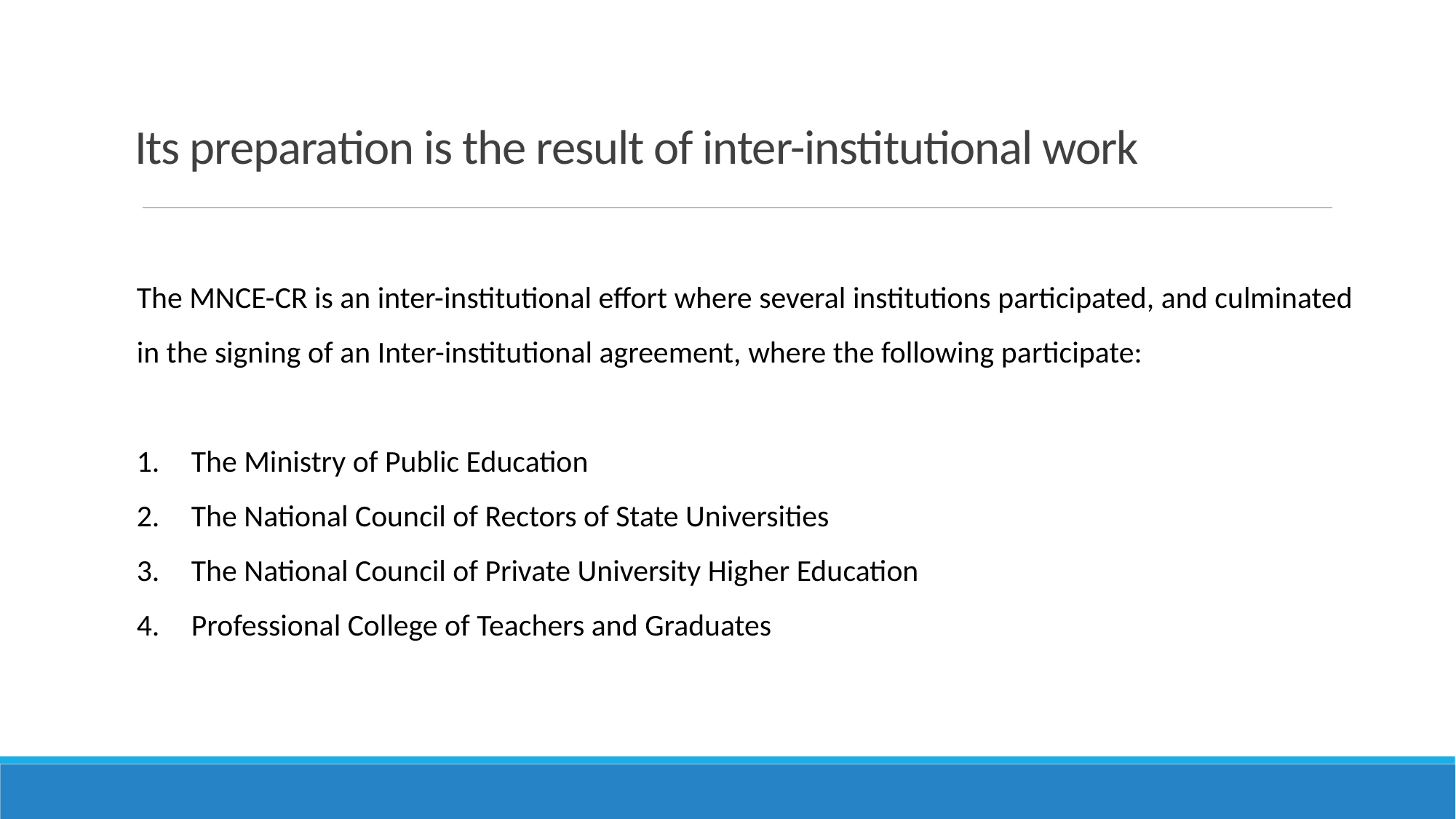

# Its preparation is the result of inter-institutional work
The MNCE-CR is an inter-institutional effort where several institutions participated, and culminated in the signing of an Inter-institutional agreement, where the following participate:

The Ministry of Public Education
The National Council of Rectors of State Universities
The National Council of Private University Higher Education
Professional College of Teachers and Graduates